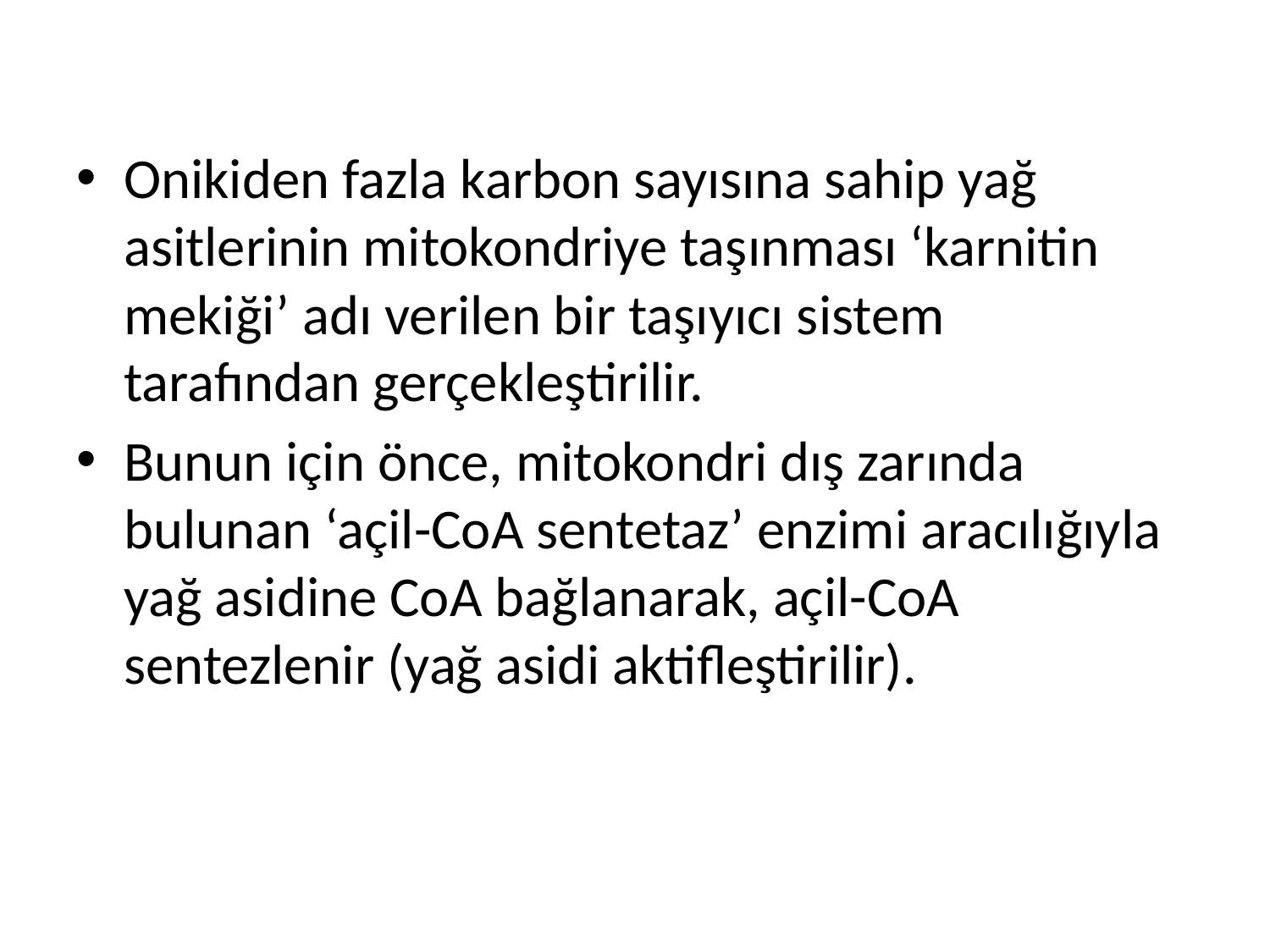

Onikiden fazla karbon sayısına sahip yağ asitlerinin mitokondriye taşınması ‘karnitin mekiği’ adı verilen bir taşıyıcı sistem tarafından gerçekleştirilir.
Bunun için önce, mitokondri dış zarında bulunan ‘açil-CoA sentetaz’ enzimi aracılığıyla yağ asidine CoA bağlanarak, açil-CoA sentezlenir (yağ asidi aktifleştirilir).